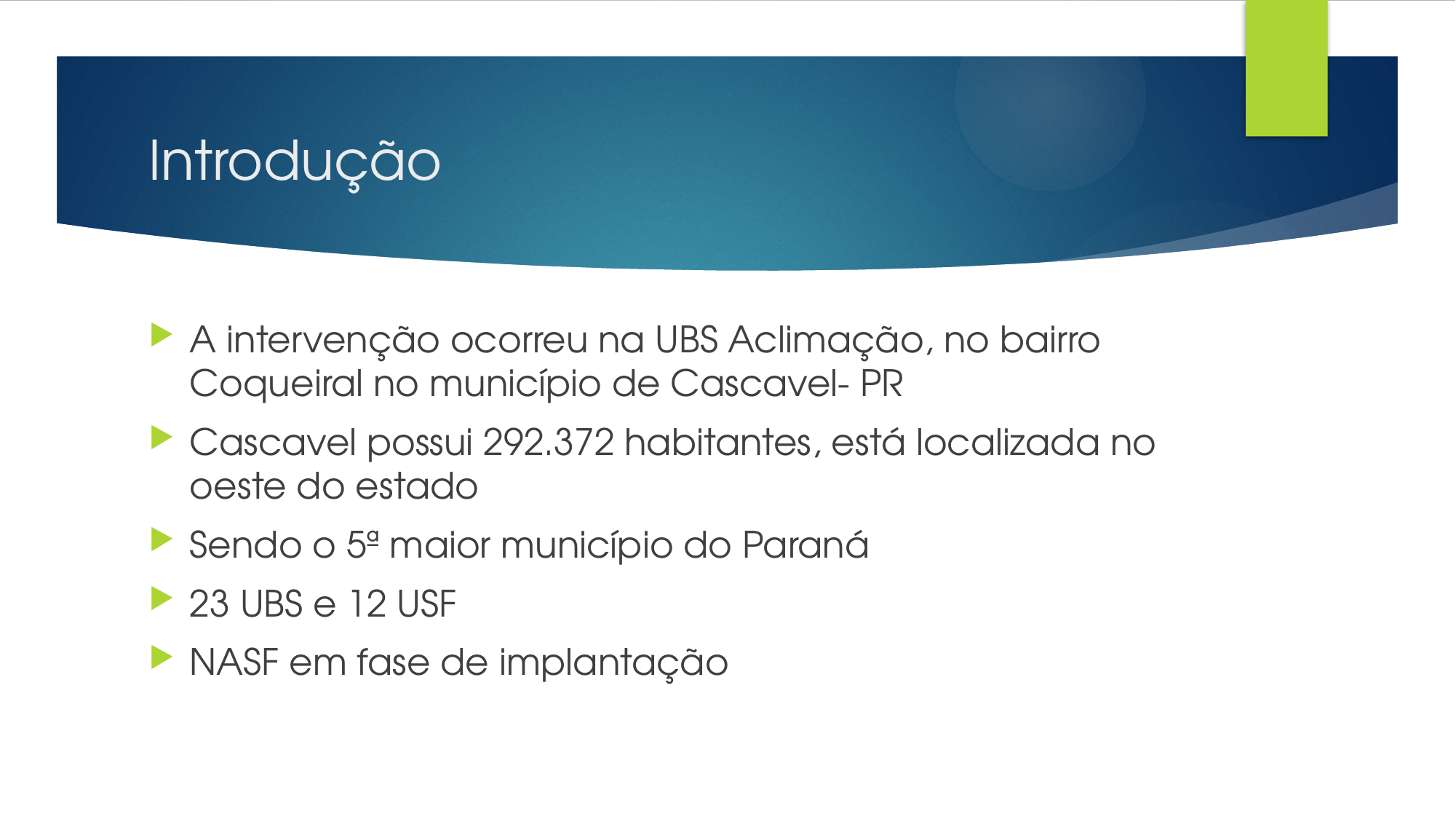

# Introdução
A intervenção ocorreu na UBS Aclimação, no bairro Coqueiral no município de Cascavel- PR
Cascavel possui 292.372 habitantes, está localizada no oeste do estado
Sendo o 5ª maior município do Paraná
23 UBS e 12 USF
NASF em fase de implantação